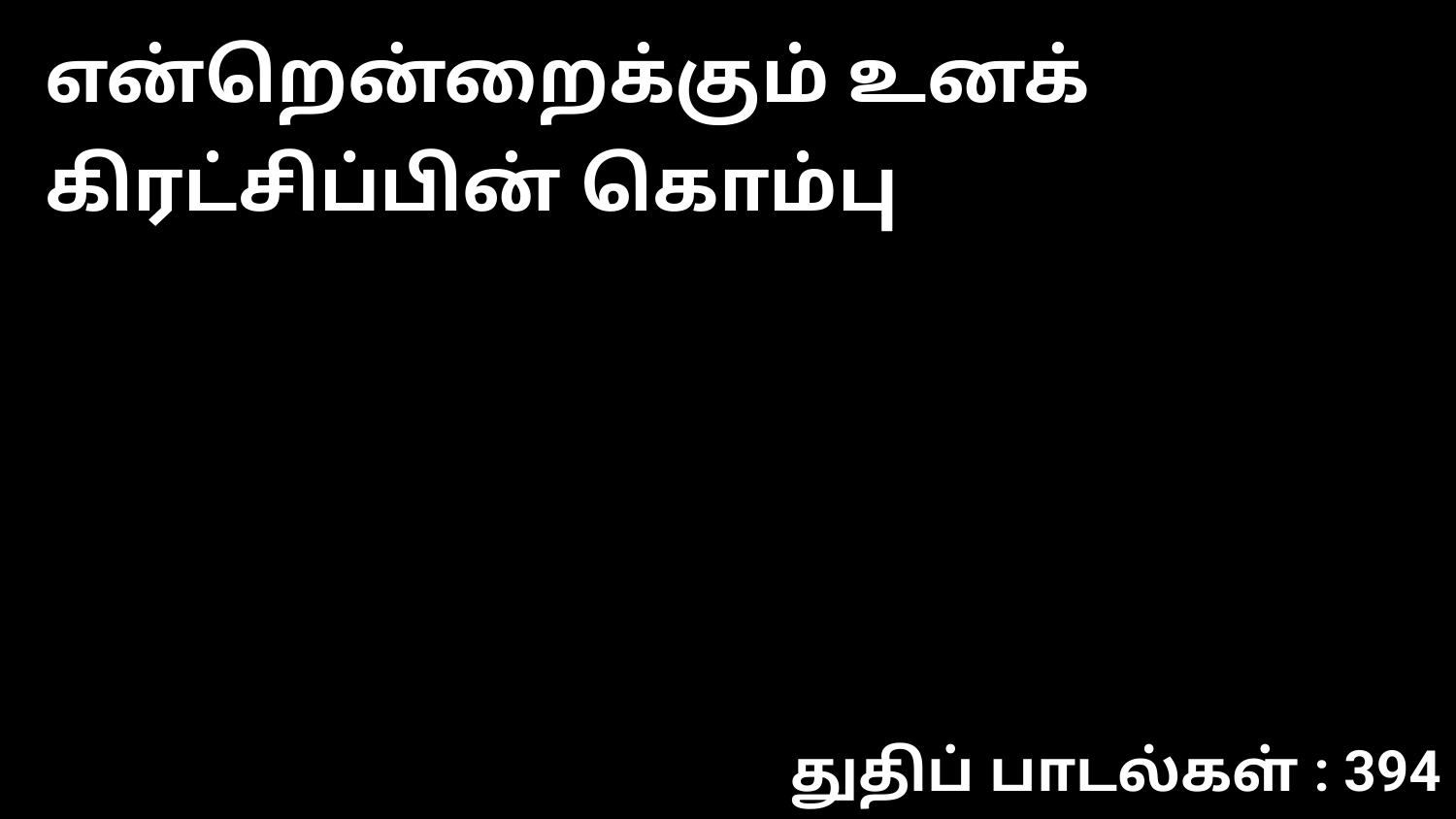

என்றென்றைக்கும் உனக் கிரட்சிப்பின் கொம்பு
துதிப் பாடல்கள் : 394